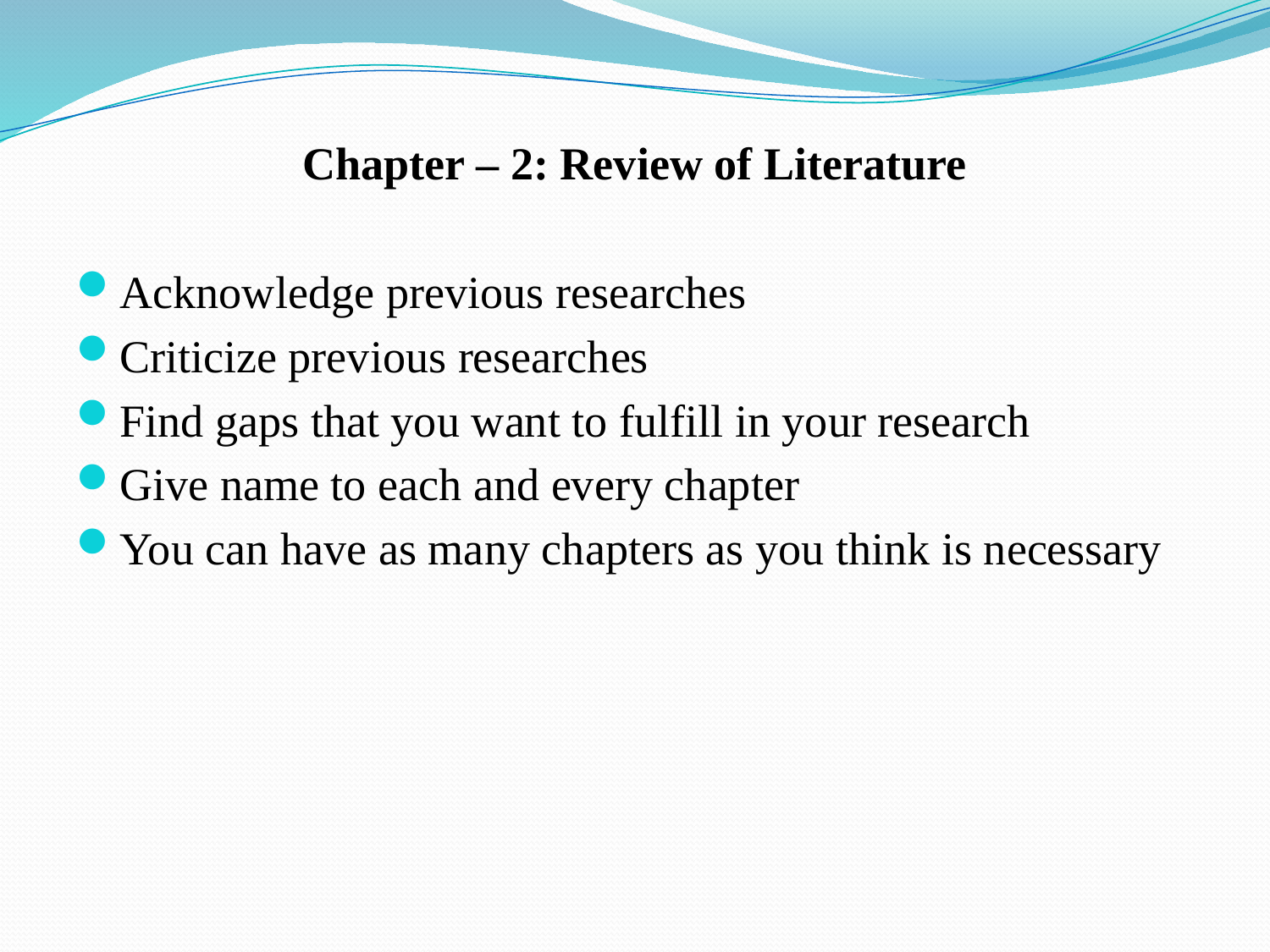

Chapter – 2: Review of Literature

Acknowledge previous researches
Criticize previous researches
Find gaps that you want to fulfill in your research
Give name to each and every chapter
You can have as many chapters as you think is necessary